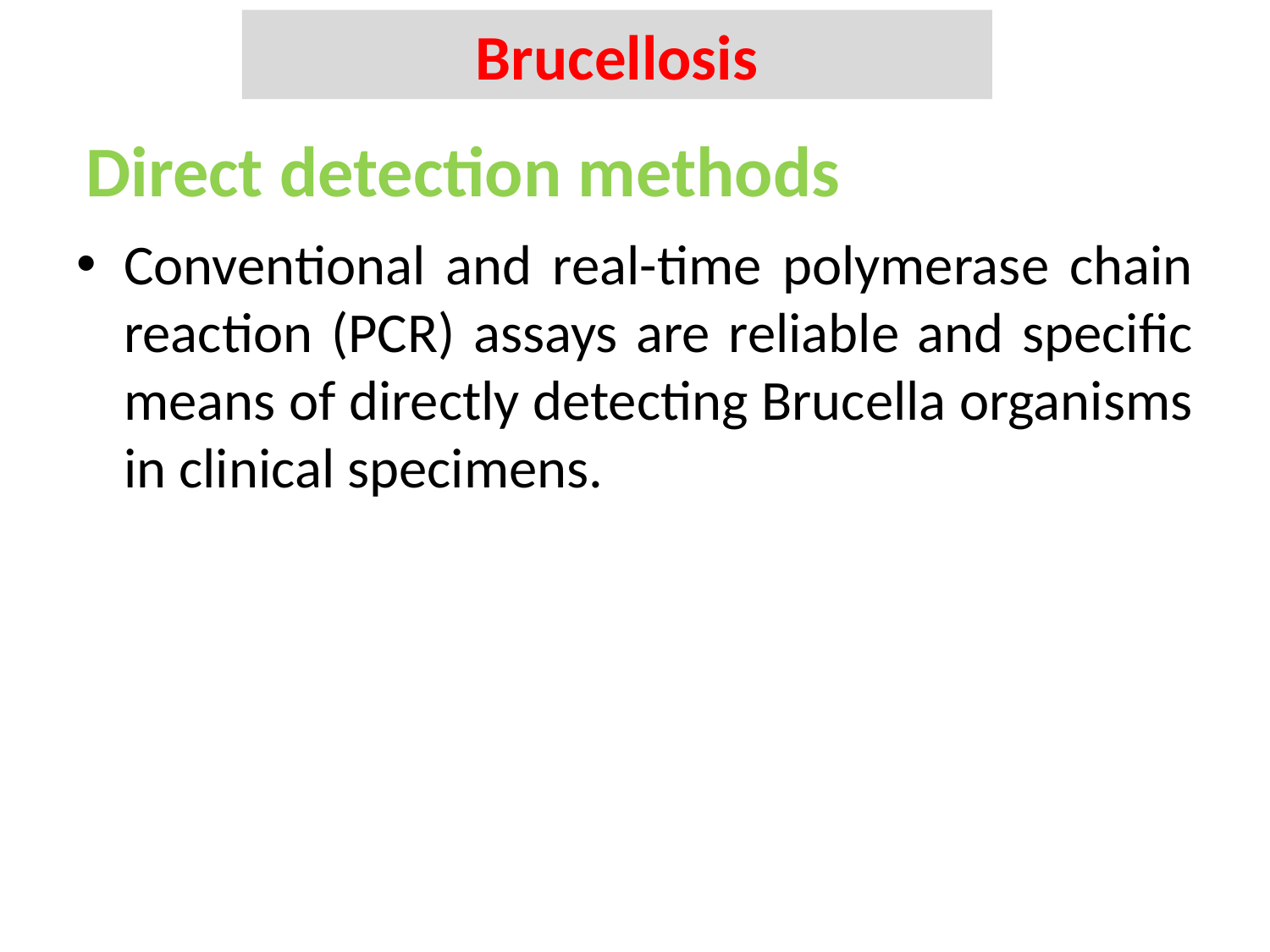

Brucellosis
# Direct detection methods
Conventional and real-time polymerase chain reaction (PCR) assays are reliable and specific means of directly detecting Brucella organisms in clinical specimens.